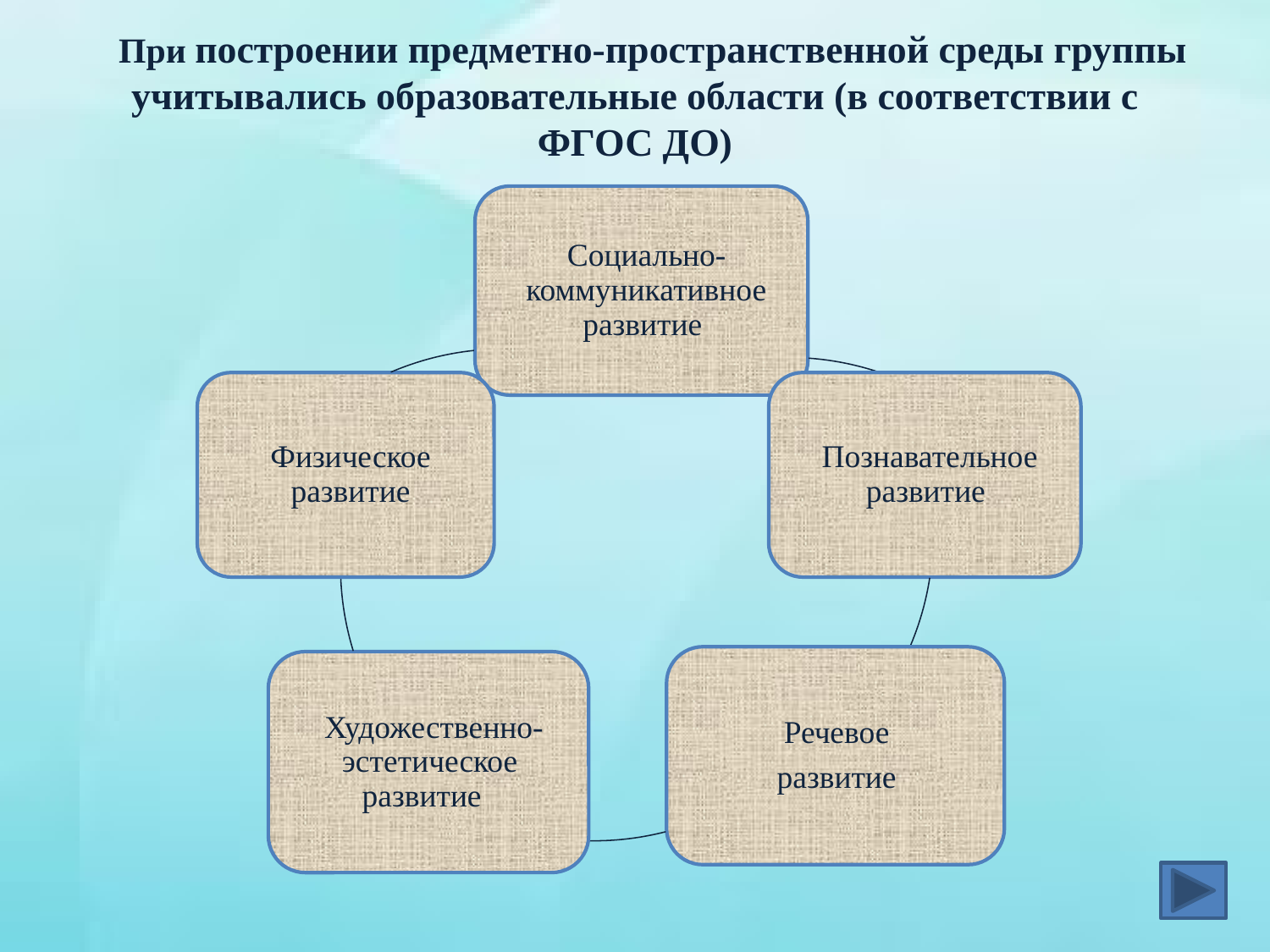

# При построении предметно-пространственной среды группы учитывались образовательные области (в соответствии с ФГОС ДО)
Социально-коммуникативное развитие
Познавательное развитие
Речевое
развитие
Художественно-эстетическое  развитие
Физическое развитие